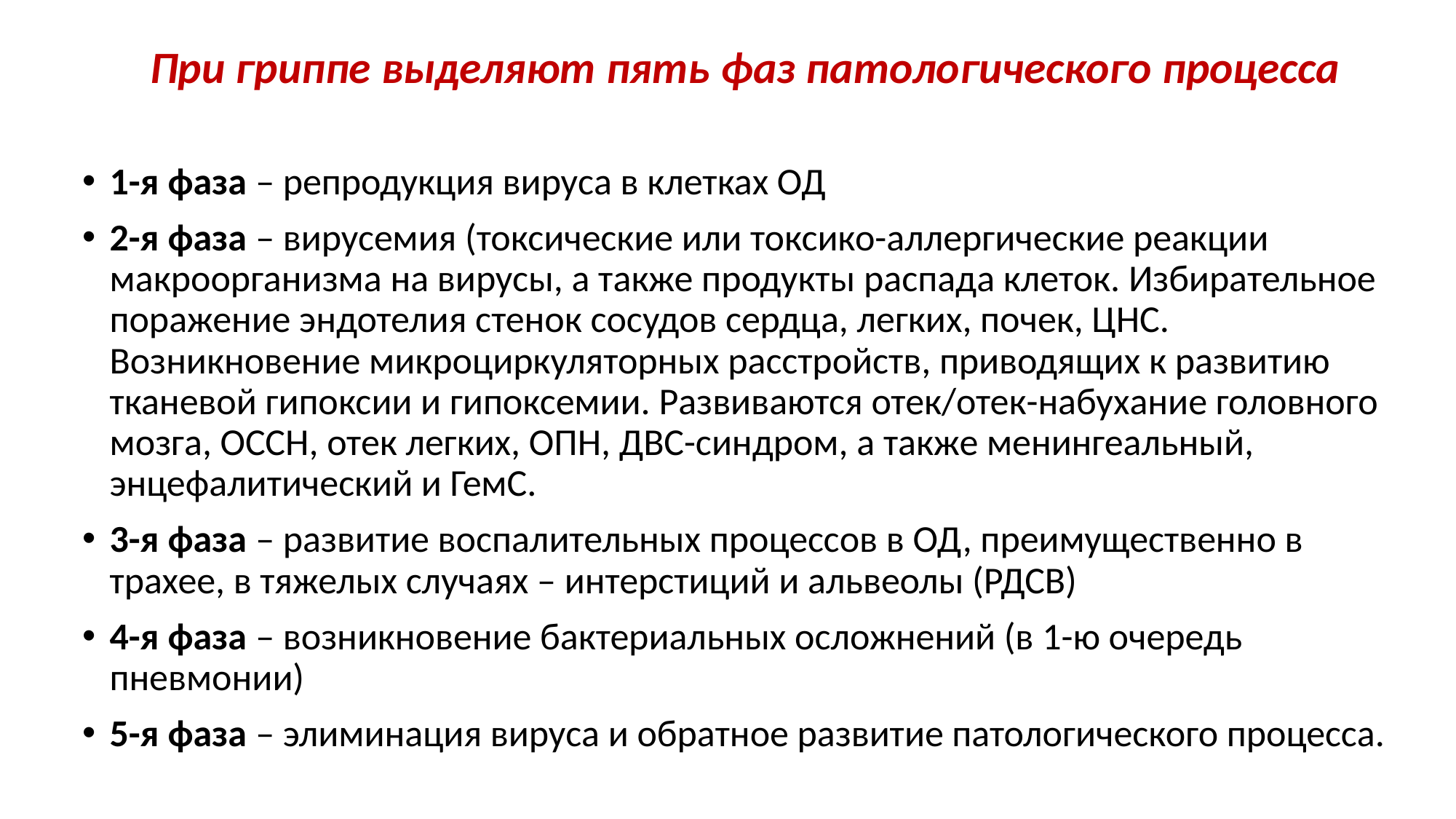

# При гриппе выделяют пять фаз патологического процесса
1-я фаза – репродукция вируса в клетках ОД
2-я фаза – вирусемия (токсические или токсико-аллергические реакции макроорганизма на вирусы, а также продукты распада клеток. Избирательное поражение эндотелия стенок сосудов сердца, легких, почек, ЦНС. Возникновение микроциркуляторных расстройств, приводящих к развитию тканевой гипоксии и гипоксемии. Развиваются отек/отек-набухание головного мозга, ОССН, отек легких, ОПН, ДВС-синдром, а также менингеальный, энцефалитический и ГемС.
3-я фаза – развитие воспалительных процессов в ОД, преимущественно в трахее, в тяжелых случаях – интерстиций и альвеолы (РДСВ)
4-я фаза – возникновение бактериальных осложнений (в 1-ю очередь пневмонии)
5-я фаза – элиминация вируса и обратное развитие патологического процесса.